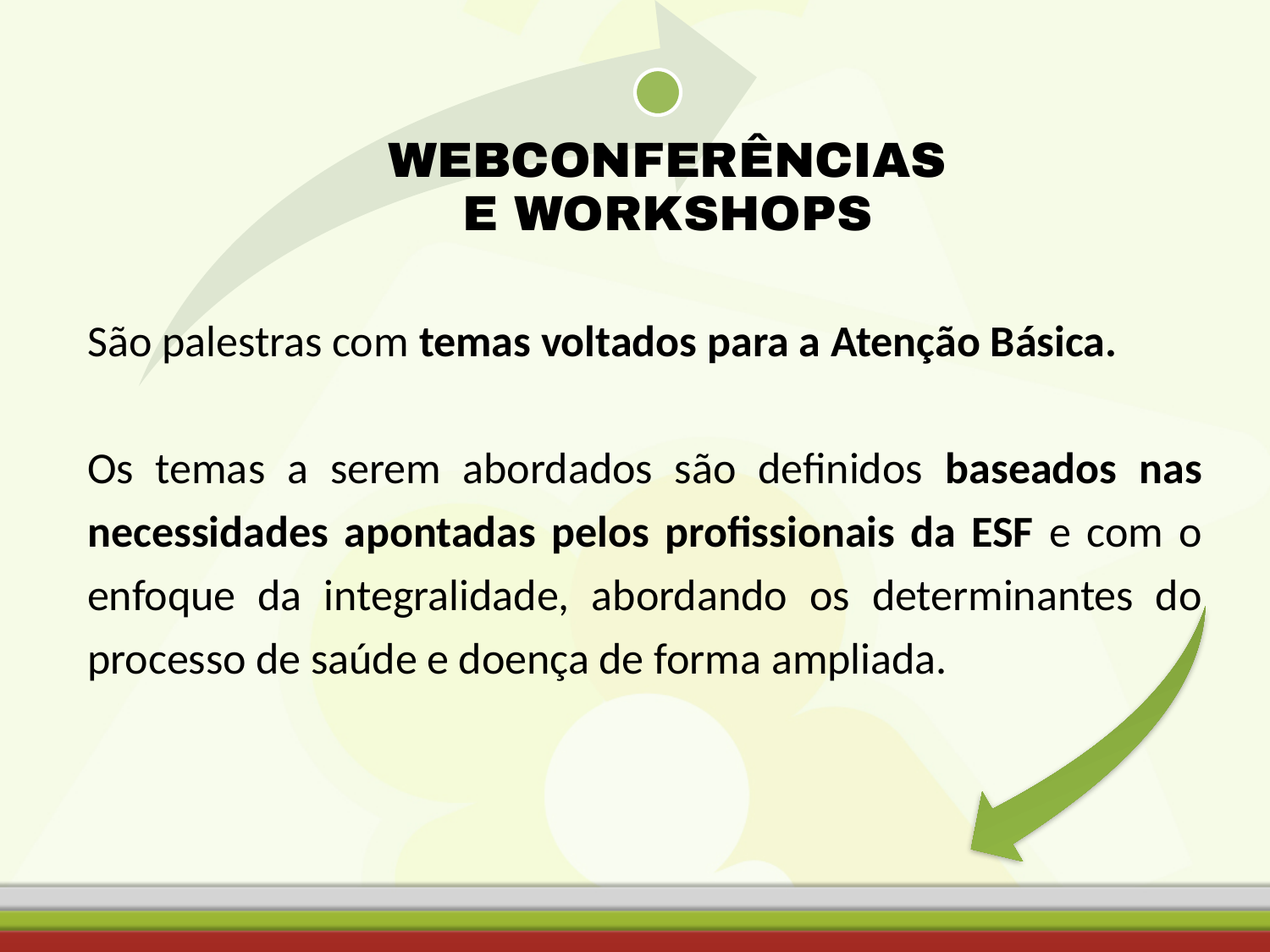

WEBCONFERÊNCIAS E WORKSHOPS
São palestras com temas voltados para a Atenção Básica.

Os temas a serem abordados são definidos baseados nas necessidades apontadas pelos profissionais da ESF e com o enfoque da integralidade, abordando os determinantes do processo de saúde e doença de forma ampliada.